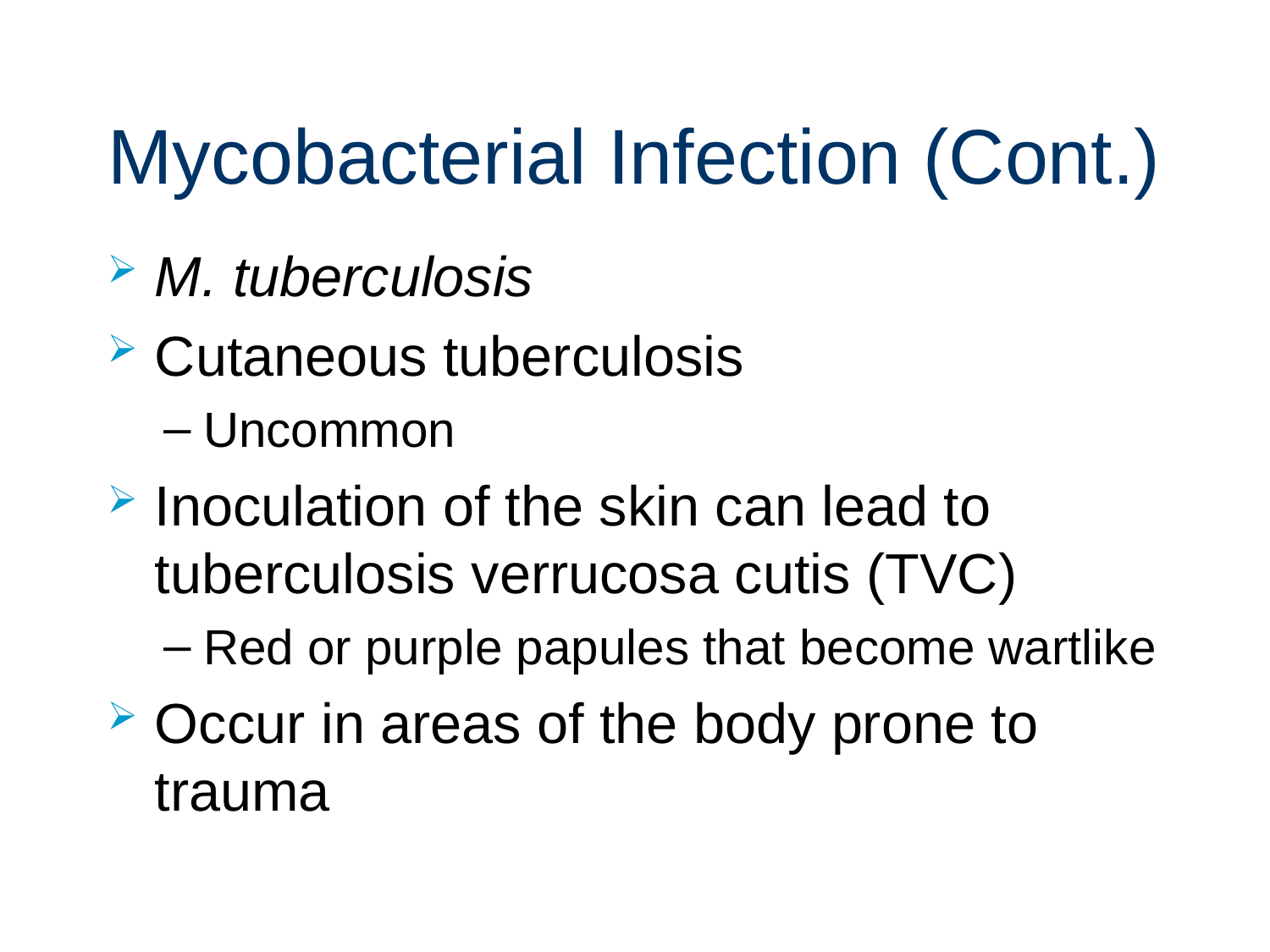

# Mycobacterial Infection (Cont.)
M. tuberculosis
Cutaneous tuberculosis
Uncommon
Inoculation of the skin can lead to tuberculosis verrucosa cutis (TVC)
Red or purple papules that become wartlike
Occur in areas of the body prone to trauma